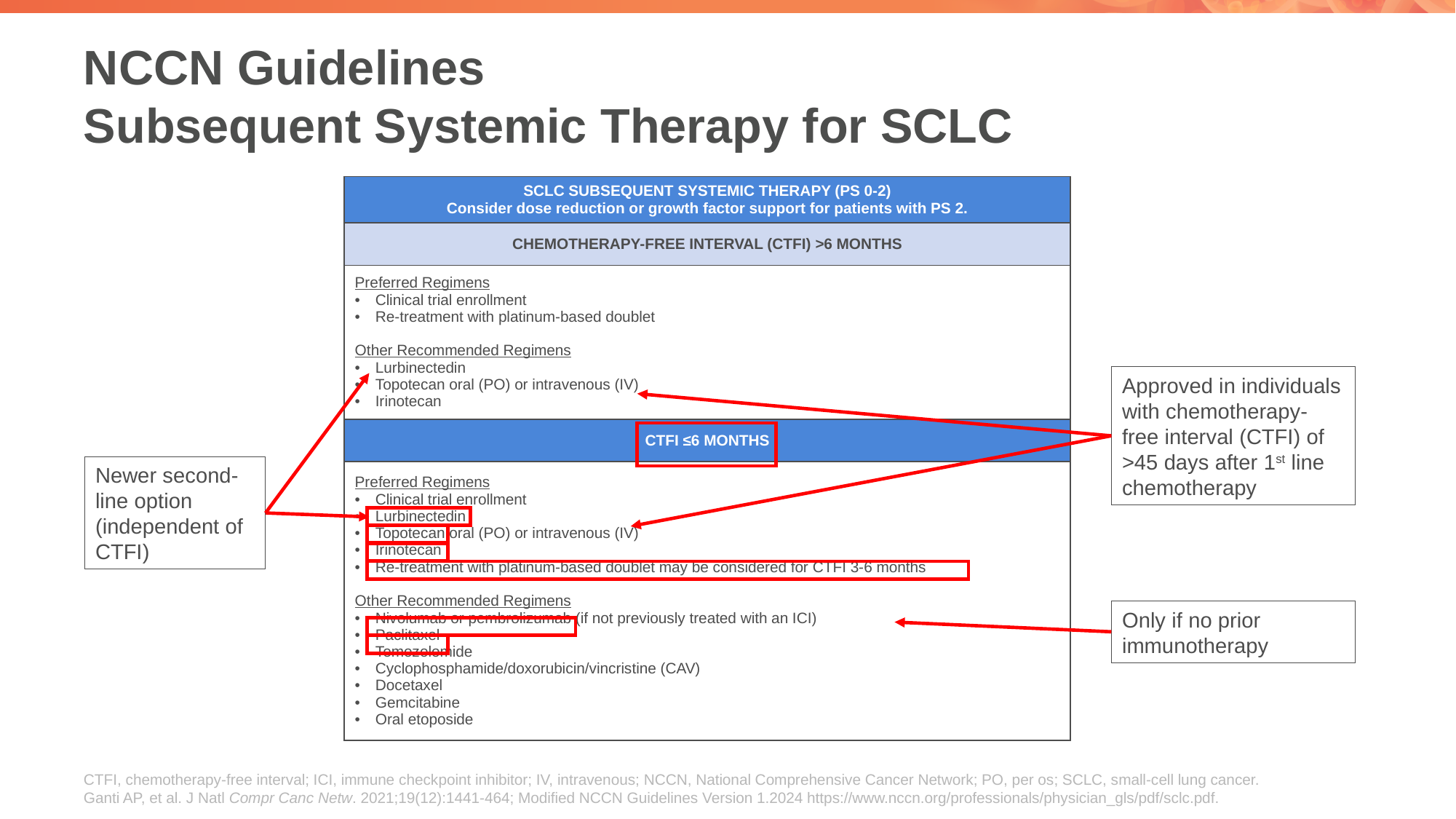

# NCCN Guidelines Subsequent Systemic Therapy for SCLC
| SCLC SUBSEQUENT SYSTEMIC THERAPY (PS 0-2) Consider dose reduction or growth factor support for patients with PS 2. |
| --- |
| CHEMOTHERAPY-FREE INTERVAL (CTFI) >6 MONTHS |
| Preferred Regimens Clinical trial enrollment Re-treatment with platinum-based doublet Other Recommended Regimens Lurbinectedin Topotecan oral (PO) or intravenous (IV) Irinotecan |
| CTFI ≤6 MONTHS |
| Preferred Regimens Clinical trial enrollment Lurbinectedin Topotecan oral (PO) or intravenous (IV) Irinotecan Re-treatment with platinum-based doublet may be considered for CTFI 3-6 months Other Recommended Regimens Nivolumab or pembrolizumab (if not previously treated with an ICI) Paclitaxel Temozolomide Cyclophosphamide/doxorubicin/vincristine (CAV) Docetaxel Gemcitabine Oral etoposide |
Approved in individuals with chemotherapy-free interval (CTFI) of >45 days after 1st line chemotherapy

Newer second-line option (independent of CTFI)

Only if no prior immunotherapy

CTFI, chemotherapy-free interval; ICI, immune checkpoint inhibitor; IV, intravenous; NCCN, National Comprehensive Cancer Network; PO, per os; SCLC, small-cell lung cancer.
Ganti AP, et al. J Natl Compr Canc Netw. 2021;19(12):1441-464; Modified NCCN Guidelines Version 1.2024 https://www.nccn.org/professionals/physician_gls/pdf/sclc.pdf.